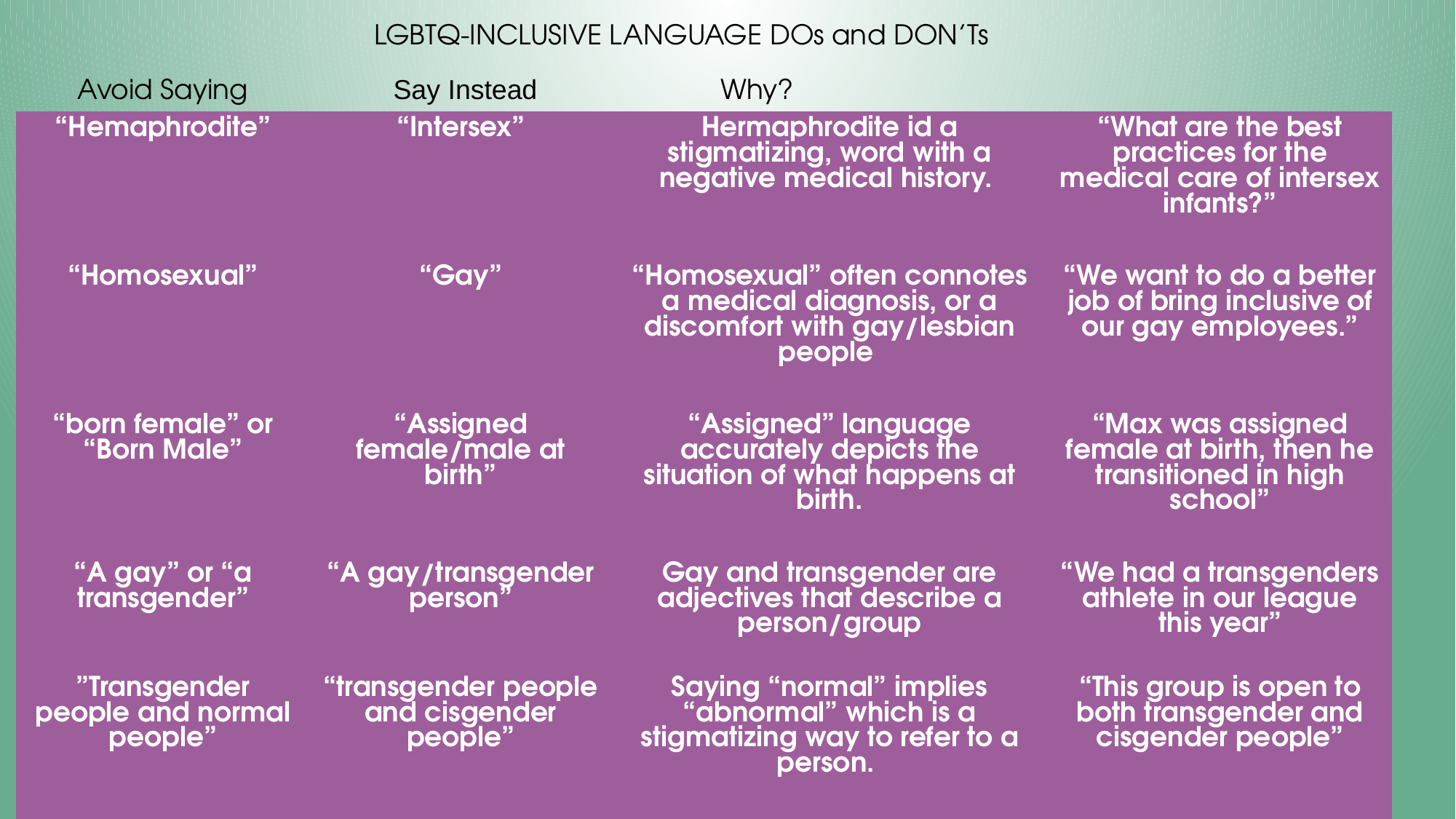

LGBTQ-INCLUSIVE LANGUAGE DOs and DON’Ts
Avoid Saying                   Say Instead                        Why? 					Example
| “Hemaphrodite” | “Intersex” | Hermaphrodite id a stigmatizing, word with a negative medical history. | “What are the best practices for the medical care of intersex infants?” |
| --- | --- | --- | --- |
| “Homosexual” | “Gay” | “Homosexual” often connotes a medical diagnosis, or a discomfort with gay/lesbian people | “We want to do a better job of bring inclusive of our gay employees.” |
| “born female” or “Born Male” | “Assigned female/male at birth” | “Assigned” language accurately depicts the situation of what happens at birth. | “Max was assigned female at birth, then he transitioned in high school” |
| “A gay” or “a transgender” | “A gay/transgender person” | Gay and transgender are adjectives that describe a person/group | “We had a transgenders athlete in our league this year” |
| ”Transgender people and normal people” | “transgender people and cisgender people” | Saying “normal” implies “abnormal” which is a stigmatizing way to refer to a person. | “This group is open to both transgender and cisgender people” |